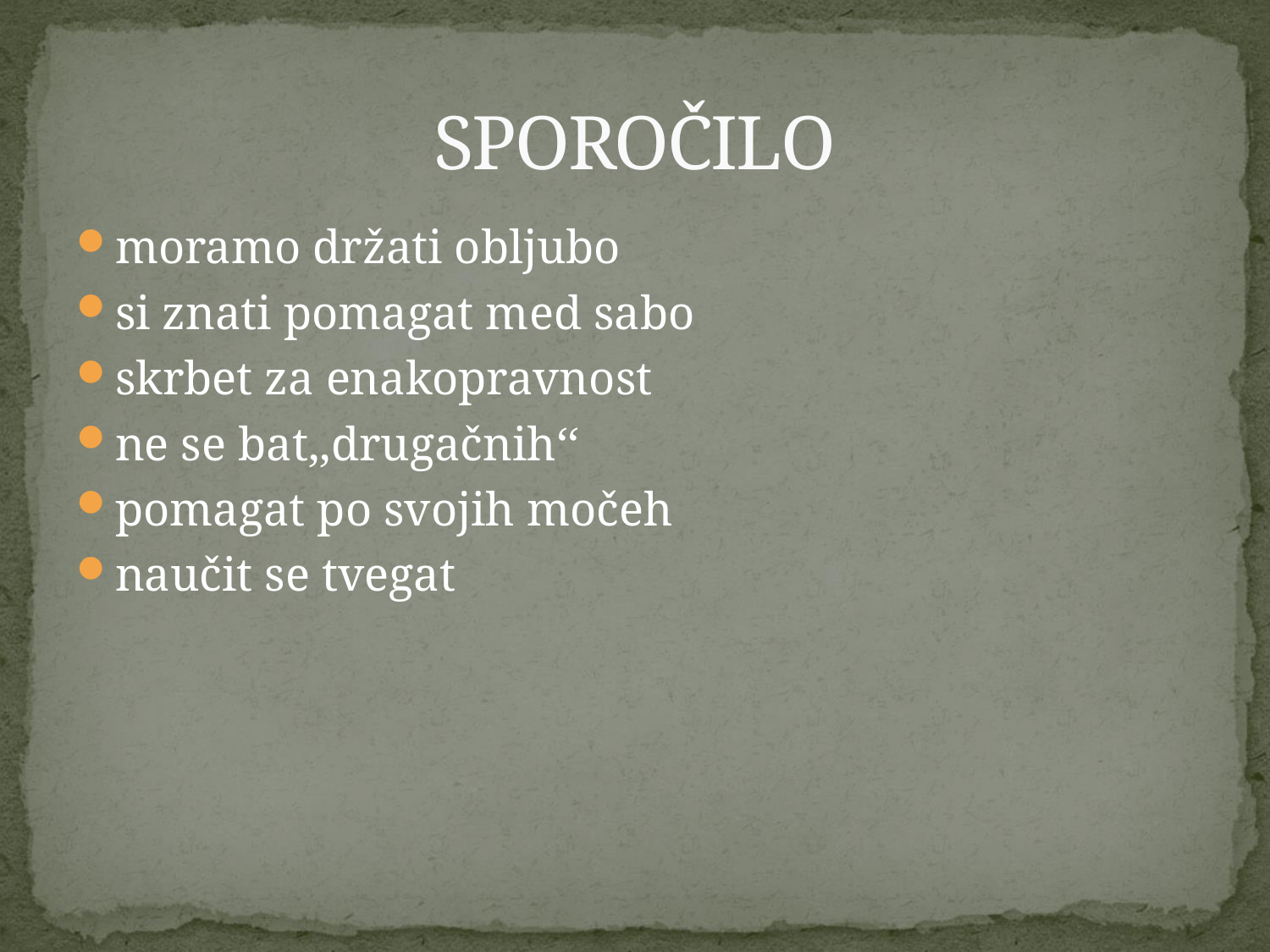

# SPOROČILO
moramo držati obljubo
si znati pomagat med sabo
skrbet za enakopravnost
ne se bat‚‚drugačnih‘‘
pomagat po svojih močeh
naučit se tvegat